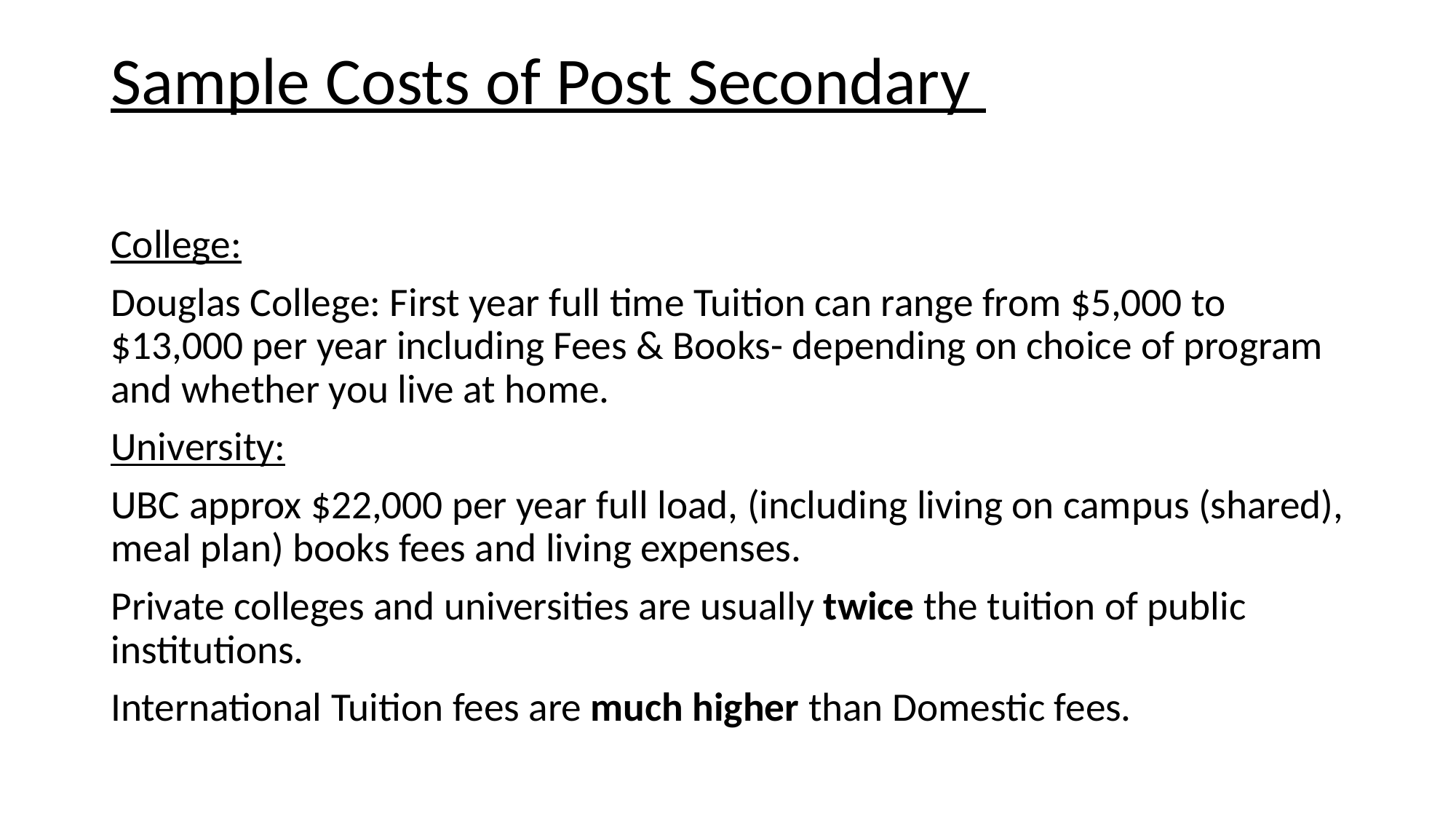

# Sample Costs of Post Secondary
College:
Douglas College: First year full time Tuition can range from $5,000 to $13,000 per year including Fees & Books- depending on choice of program and whether you live at home.
University:
UBC approx $22,000 per year full load, (including living on campus (shared), meal plan) books fees and living expenses.
Private colleges and universities are usually twice the tuition of public institutions.
International Tuition fees are much higher than Domestic fees.